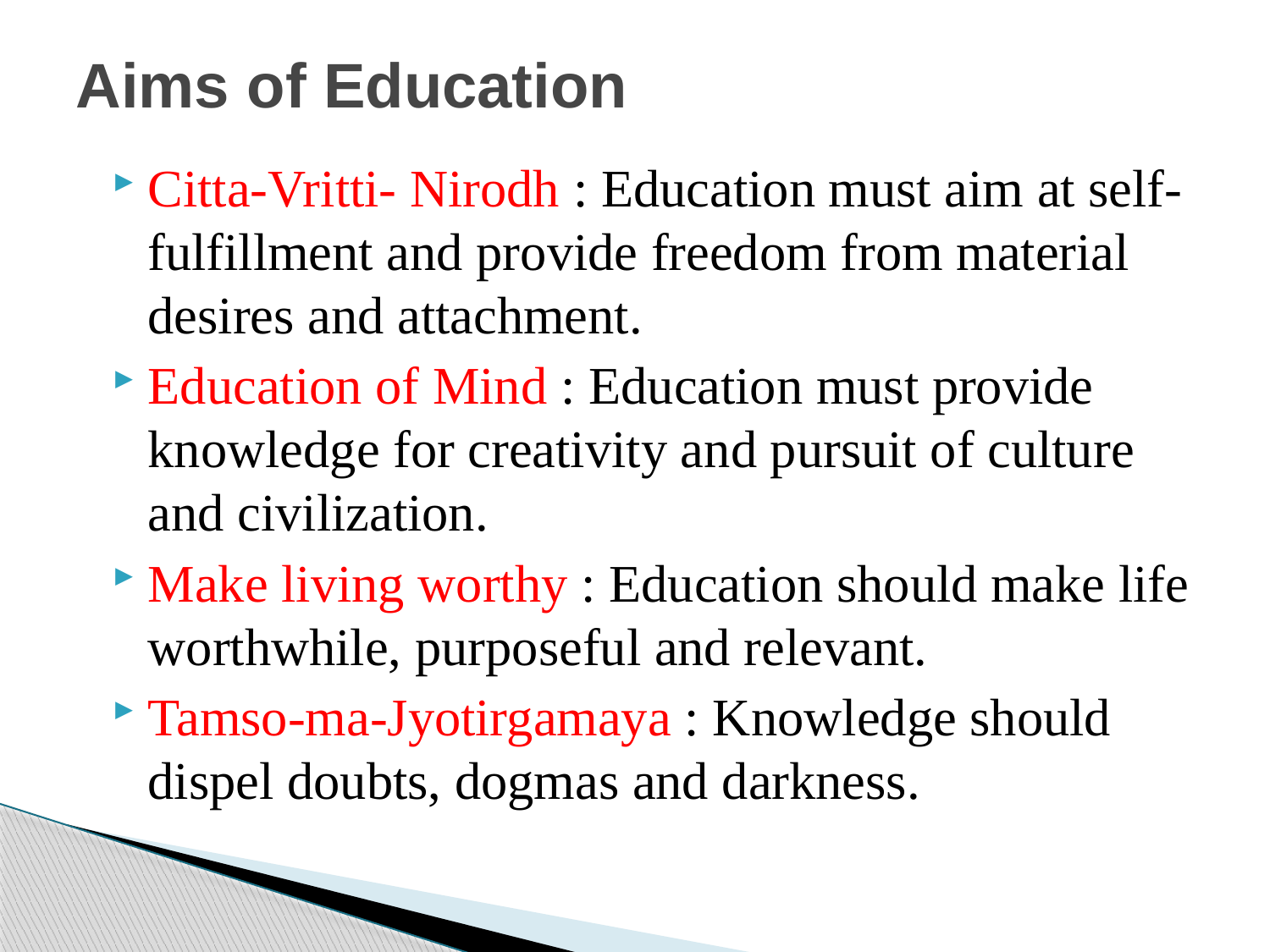

# Aims of Education
Citta-Vritti- Nirodh : Education must aim at self- fulfillment and provide freedom from material desires and attachment.
Education of Mind : Education must provide knowledge for creativity and pursuit of culture and civilization.
Make living worthy : Education should make life worthwhile, purposeful and relevant.
Tamso-ma-Jyotirgamaya : Knowledge should dispel doubts, dogmas and darkness.